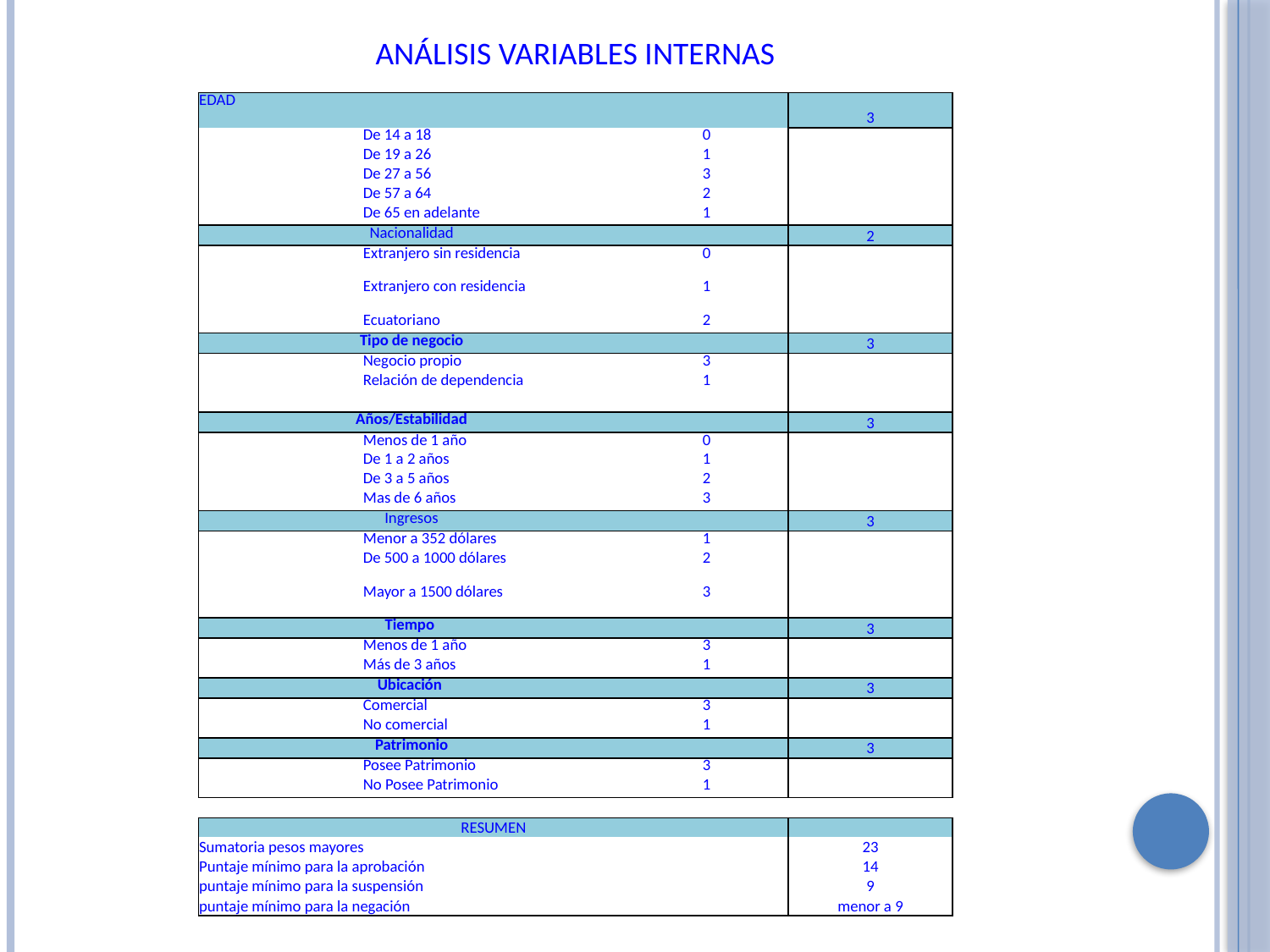

| ANÁLISIS VARIABLES INTERNAS |  |  |  |
| --- | --- | --- | --- |
|  |  |  |  |
| EDAD |  |  | 3 |
|  | De 14 a 18 | 0 |  |
|  | De 19 a 26 | 1 |  |
|  | De 27 a 56 | 3 |  |
|  | De 57 a 64 | 2 |  |
|  | De 65 en adelante | 1 |  |
| Nacionalidad |  |  | 2 |
|  | Extranjero sin residencia | 0 |  |
|  | Extranjero con residencia | 1 |  |
|  | Ecuatoriano | 2 |  |
| Tipo de negocio |  |  | 3 |
|  | Negocio propio | 3 |  |
|  | Relación de dependencia | 1 |  |
|  |  |  |  |
| Años/Estabilidad |  |  | 3 |
|  | Menos de 1 año | 0 |  |
|  | De 1 a 2 años | 1 |  |
|  | De 3 a 5 años | 2 |  |
|  | Mas de 6 años | 3 |  |
| Ingresos |  |  | 3 |
|  | Menor a 352 dólares | 1 |  |
|  | De 500 a 1000 dólares | 2 |  |
|  | Mayor a 1500 dólares | 3 |  |
| Tiempo |  |  | 3 |
|  | Menos de 1 año | 3 |  |
|  | Más de 3 años | 1 |  |
| Ubicación |  |  | 3 |
|  | Comercial | 3 |  |
|  | No comercial | 1 |  |
| Patrimonio |  |  | 3 |
|  | Posee Patrimonio | 3 |  |
|  | No Posee Patrimonio | 1 |  |
|  |  |  |  |
| RESUMEN |  |  |  |
| Sumatoria pesos mayores |  |  | 23 |
| Puntaje mínimo para la aprobación |  |  | 14 |
| puntaje mínimo para la suspensión |  |  | 9 |
| puntaje mínimo para la negación |  |  | menor a 9 |
|  |  |  |  |